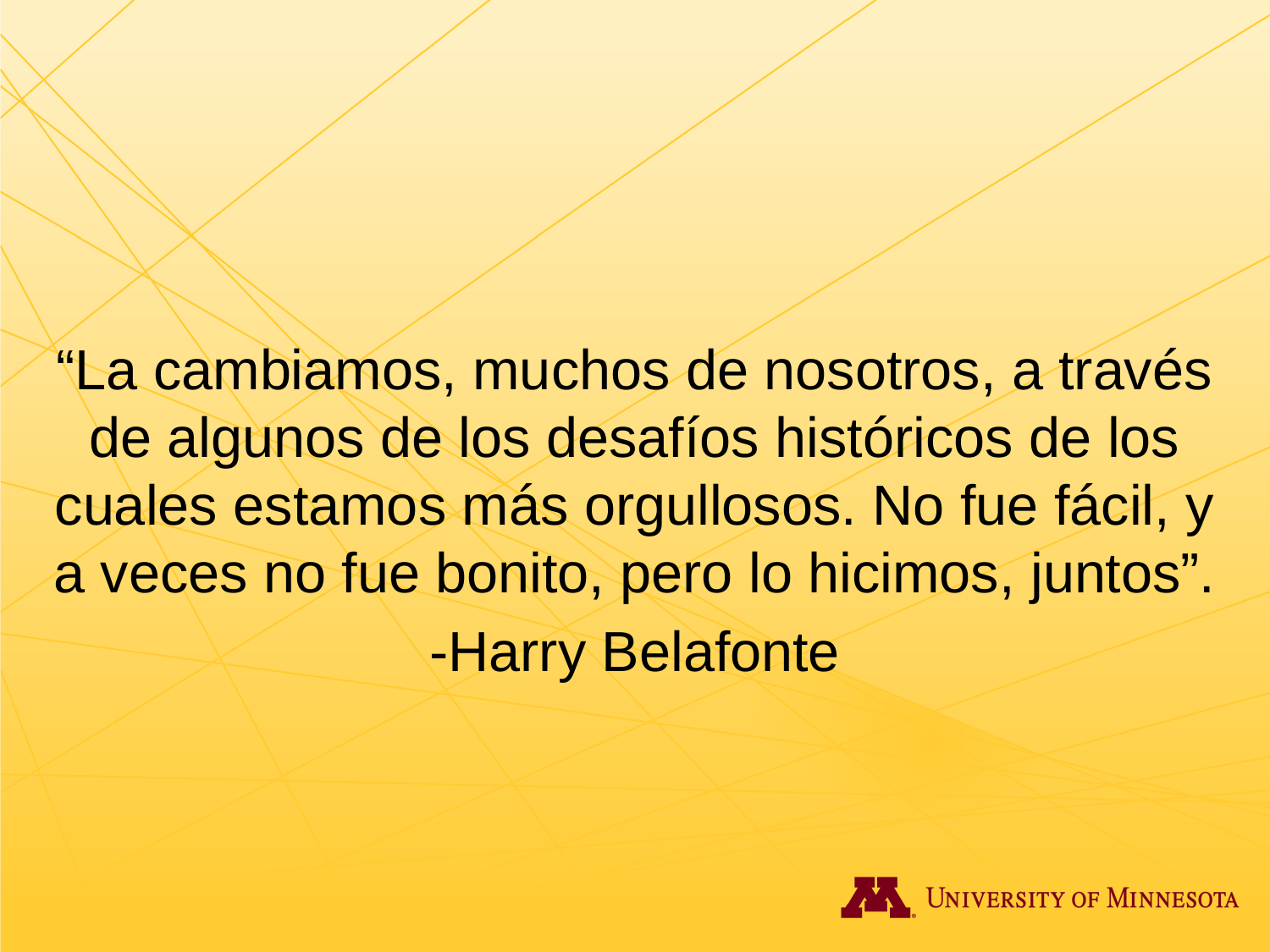

“La cambiamos, muchos de nosotros, a través de algunos de los desafíos históricos de los cuales estamos más orgullosos. No fue fácil, y a veces no fue bonito, pero lo hicimos, juntos”.
-Harry Belafonte